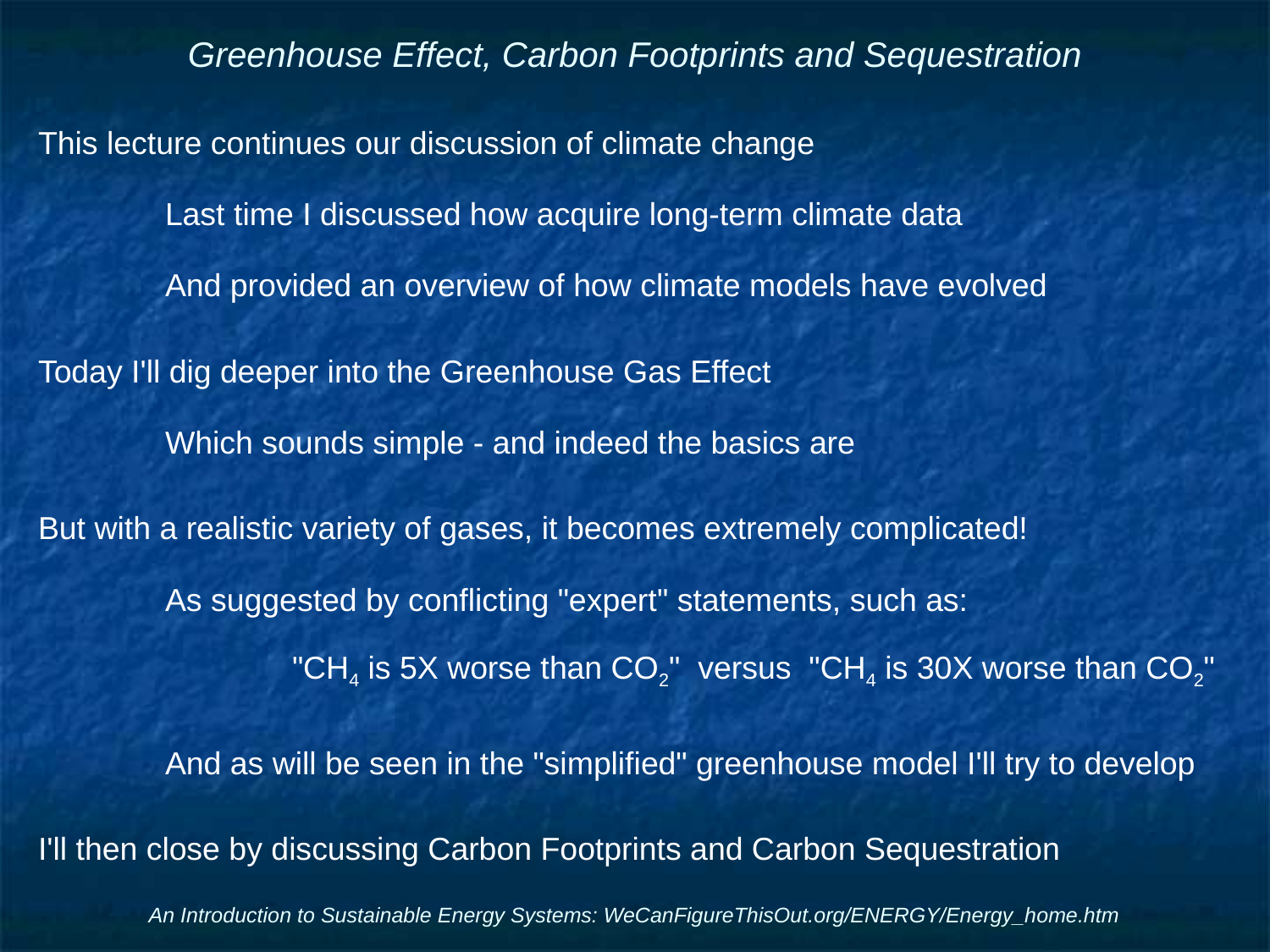

# Greenhouse Effect, Carbon Footprints and Sequestration
This lecture continues our discussion of climate change

	Last time I discussed how acquire long-term climate data

	And provided an overview of how climate models have evolved

Today I'll dig deeper into the Greenhouse Gas Effect

	Which sounds simple - and indeed the basics are

But with a realistic variety of gases, it becomes extremely complicated!

	As suggested by conflicting "expert" statements, such as:

		"CH4 is 5X worse than CO2"  versus  "CH4 is 30X worse than CO2"

	And as will be seen in the "simplified" greenhouse model I'll try to develop

I'll then close by discussing Carbon Footprints and Carbon Sequestration
An Introduction to Sustainable Energy Systems: WeCanFigureThisOut.org/ENERGY/Energy_home.htm